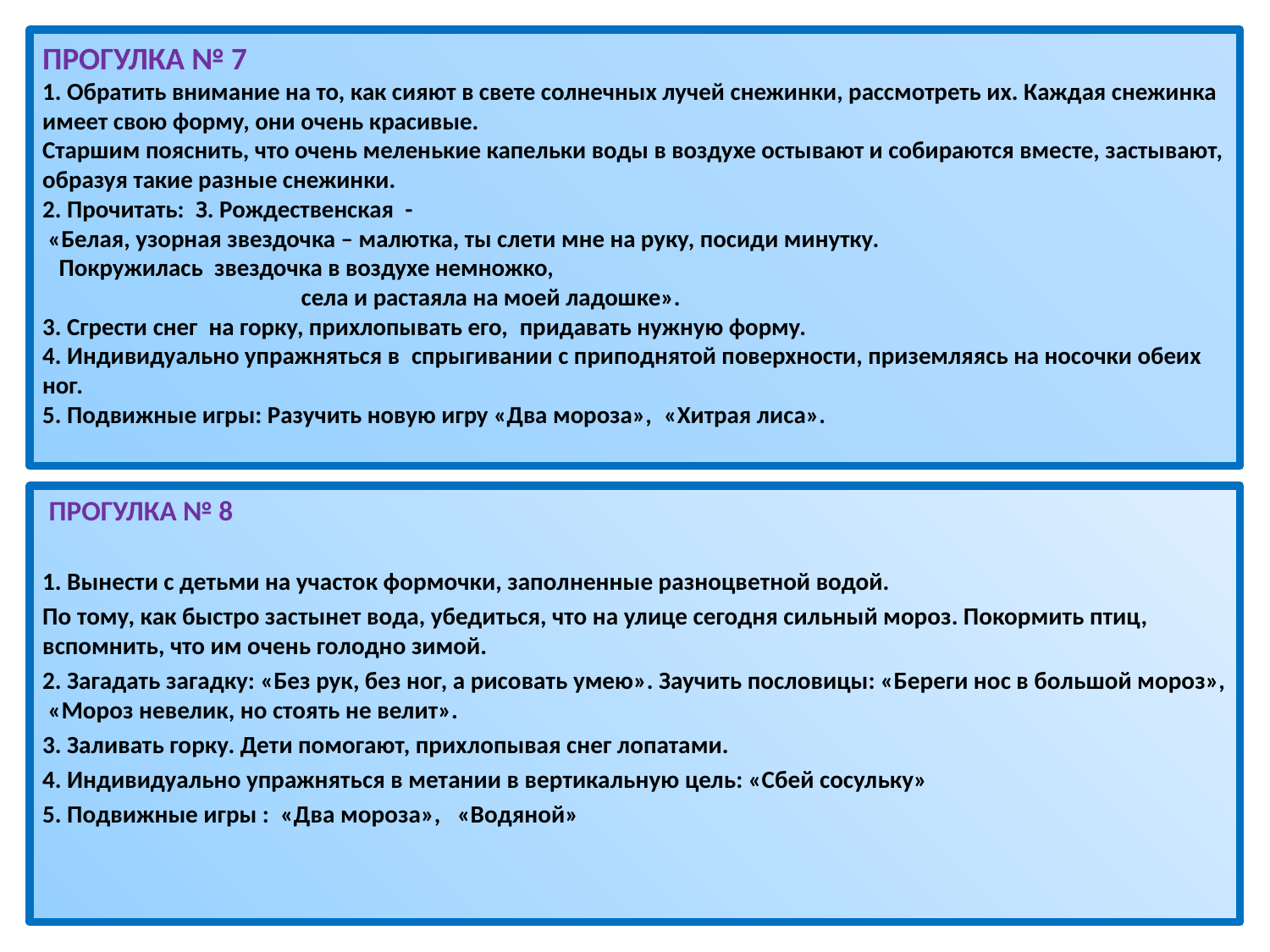

# ПРОГУЛКА № 7                                       1. Обратить внимание на то, как сияют в свете солнечных лучей снежинки, рассмотреть их. Каждая снежинка имеет свою форму, они очень красивые. Старшим пояснить, что очень меленькие капельки воды в воздухе остывают и собираются вместе, застывают, образуя такие разные снежинки. 2. Прочитать:  З. Рождественская  -  «Белая, узорная звездочка – малютка, ты слети мне на руку, посиди минутку.    Покружилась  звездочка в воздухе немножко,                                                  села и растаяла на моей ладошке». 3. Сгрести снег  на горку, прихлопывать его,  придавать нужную форму. 4. Индивидуально упражняться в  спрыгивании с приподнятой поверхности, приземляясь на носочки обеих ног. 5. Подвижные игры: Разучить новую игру «Два мороза»,  «Хитрая лиcа».
 ПРОГУЛКА № 8

1. Вынести с детьми на участок формочки, заполненные разноцветной водой.
По тому, как быстро застынет вода, убедиться, что на улице сегодня сильный мороз. Покормить птиц, вспомнить, что им очень голодно зимой.
2. Загадать загадку: «Без рук, без ног, а рисовать умею». Заучить пословицы: «Береги нос в большой мороз»,  «Мороз невелик, но стоять не велит».
3. Заливать горку. Дети помогают, прихлопывая снег лопатами.
4. Индивидуально упражняться в метании в вертикальную цель: «Сбей сосульку»
5. Подвижные игры :  «Два мороза»,   «Водяной»